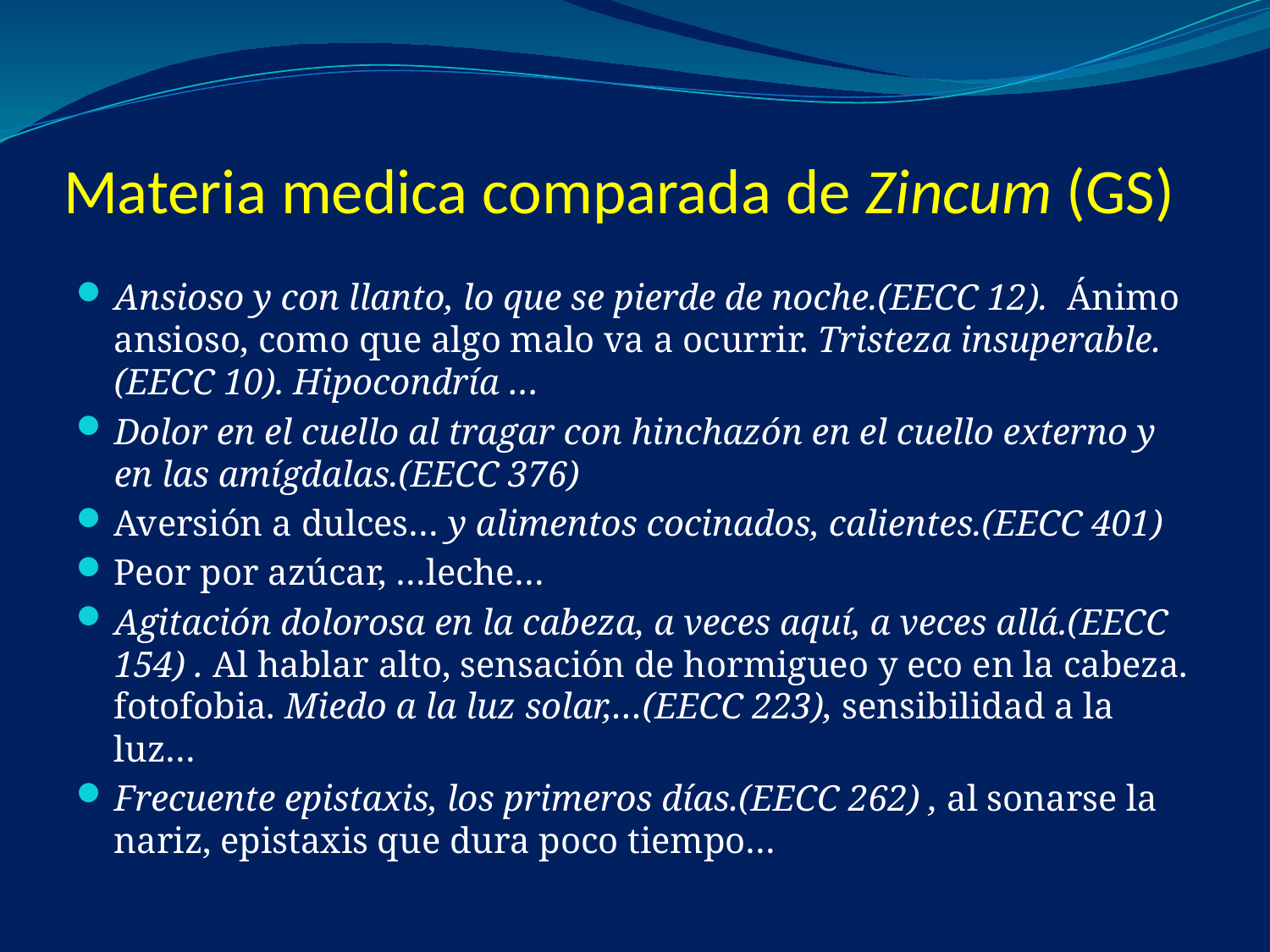

# Materia medica comparada de Zincum (GS)
Ansioso y con llanto, lo que se pierde de noche.(EECC 12).  Ánimo ansioso, como que algo malo va a ocurrir. Tristeza insuperable.(EECC 10). Hipocondría …
Dolor en el cuello al tragar con hinchazón en el cuello externo y en las amígdalas.(EECC 376)
Aversión a dulces… y alimentos cocinados, calientes.(EECC 401)
Peor por azúcar, …leche…
Agitación dolorosa en la cabeza, a veces aquí, a veces allá.(EECC 154) . Al hablar alto, sensación de hormigueo y eco en la cabeza. fotofobia. Miedo a la luz solar,…(EECC 223), sensibilidad a la luz…
Frecuente epistaxis, los primeros días.(EECC 262) , al sonarse la nariz, epistaxis que dura poco tiempo…